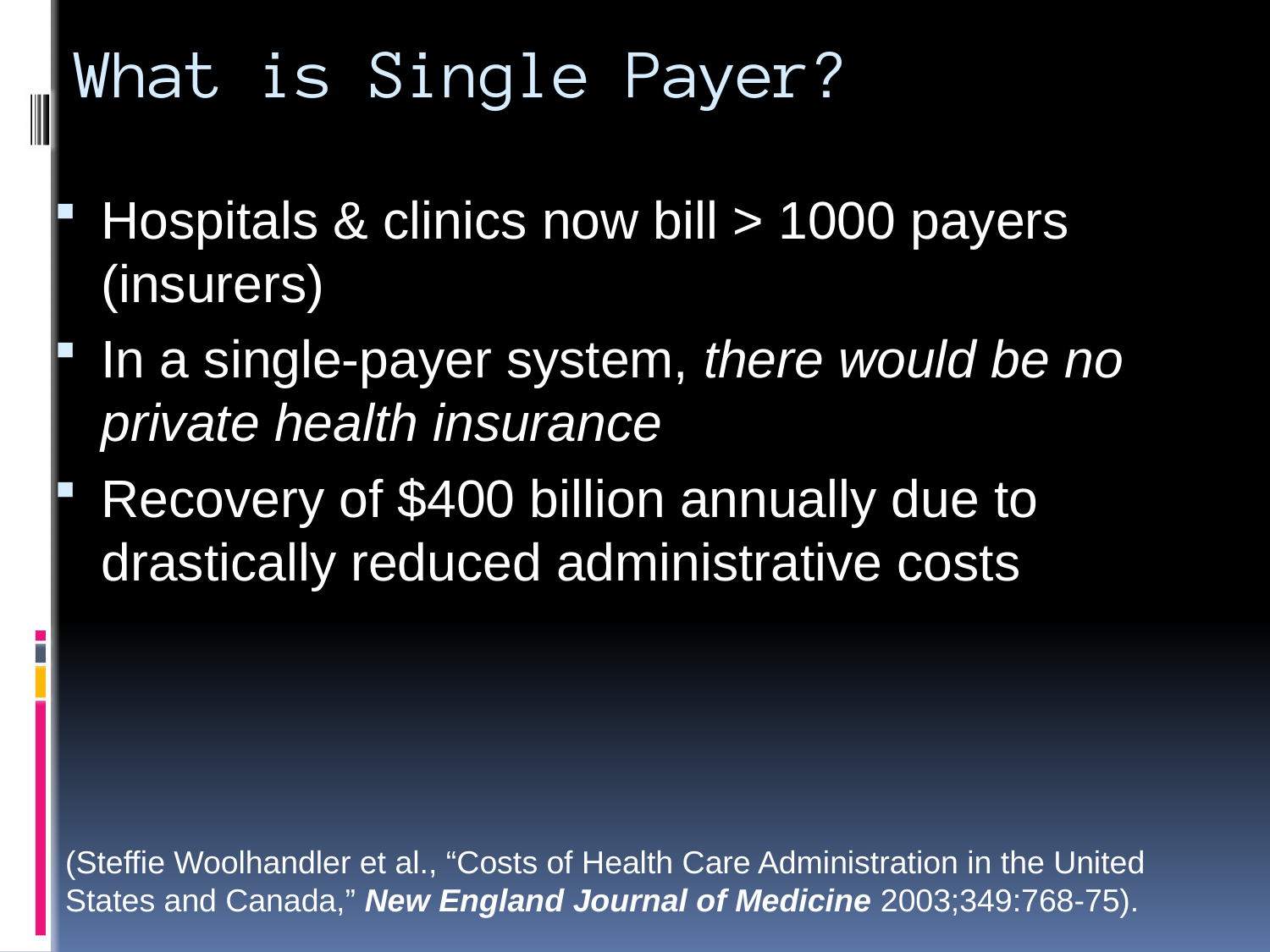

# What is Single Payer?
Hospitals & clinics now bill > 1000 payers (insurers)
In a single-payer system, there would be no private health insurance
Recovery of $400 billion annually due to drastically reduced administrative costs

(Steffie Woolhandler et al., “Costs of Health Care Administration in the United States and Canada,” New England Journal of Medicine 2003;349:768-75).